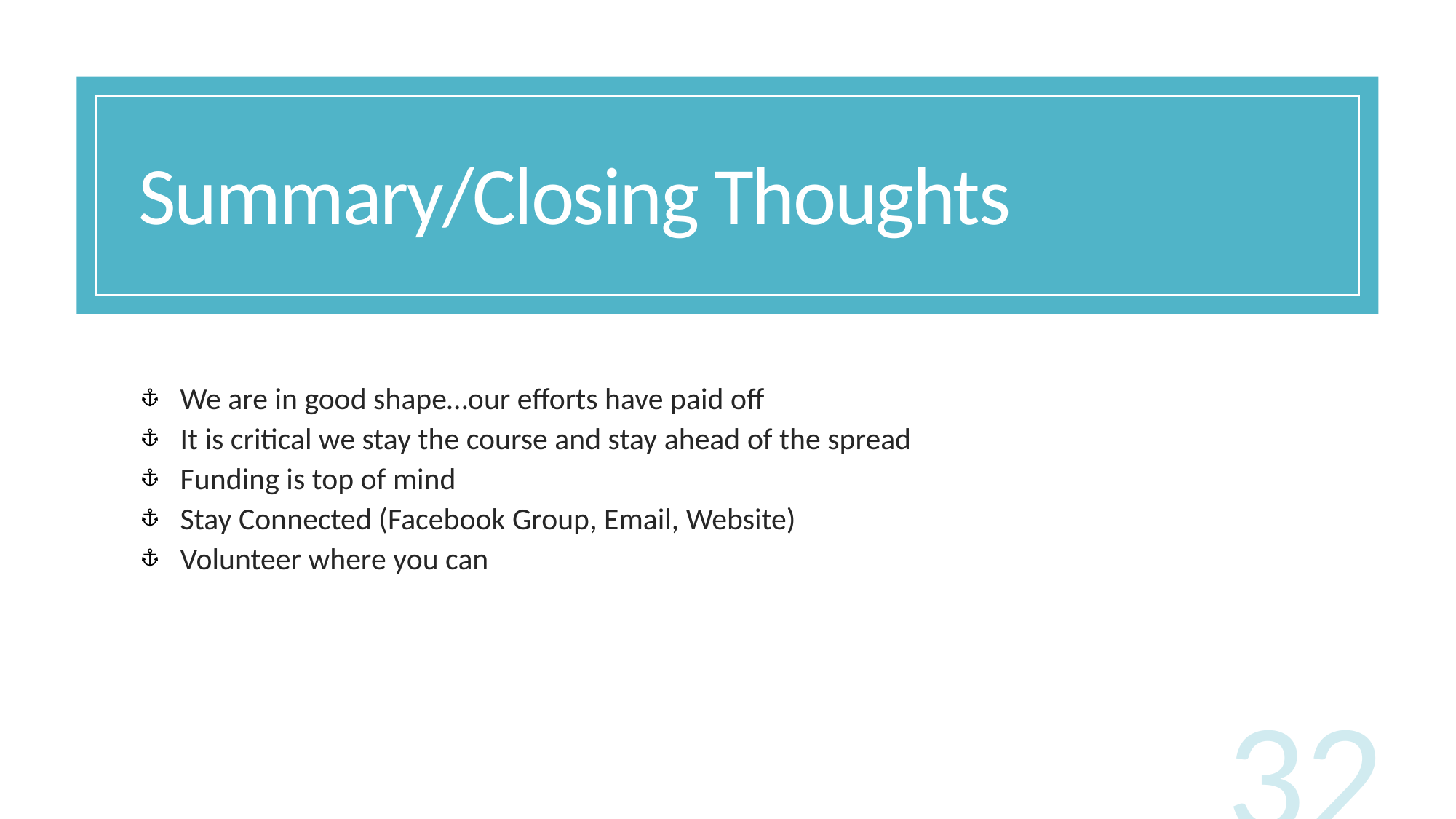

# Summary/Closing Thoughts

We are in good shape…our efforts have paid off
It is critical we stay the course and stay ahead of the spread
Funding is top of mind
Stay Connected (Facebook Group, Email, Website)
Volunteer where you can

32